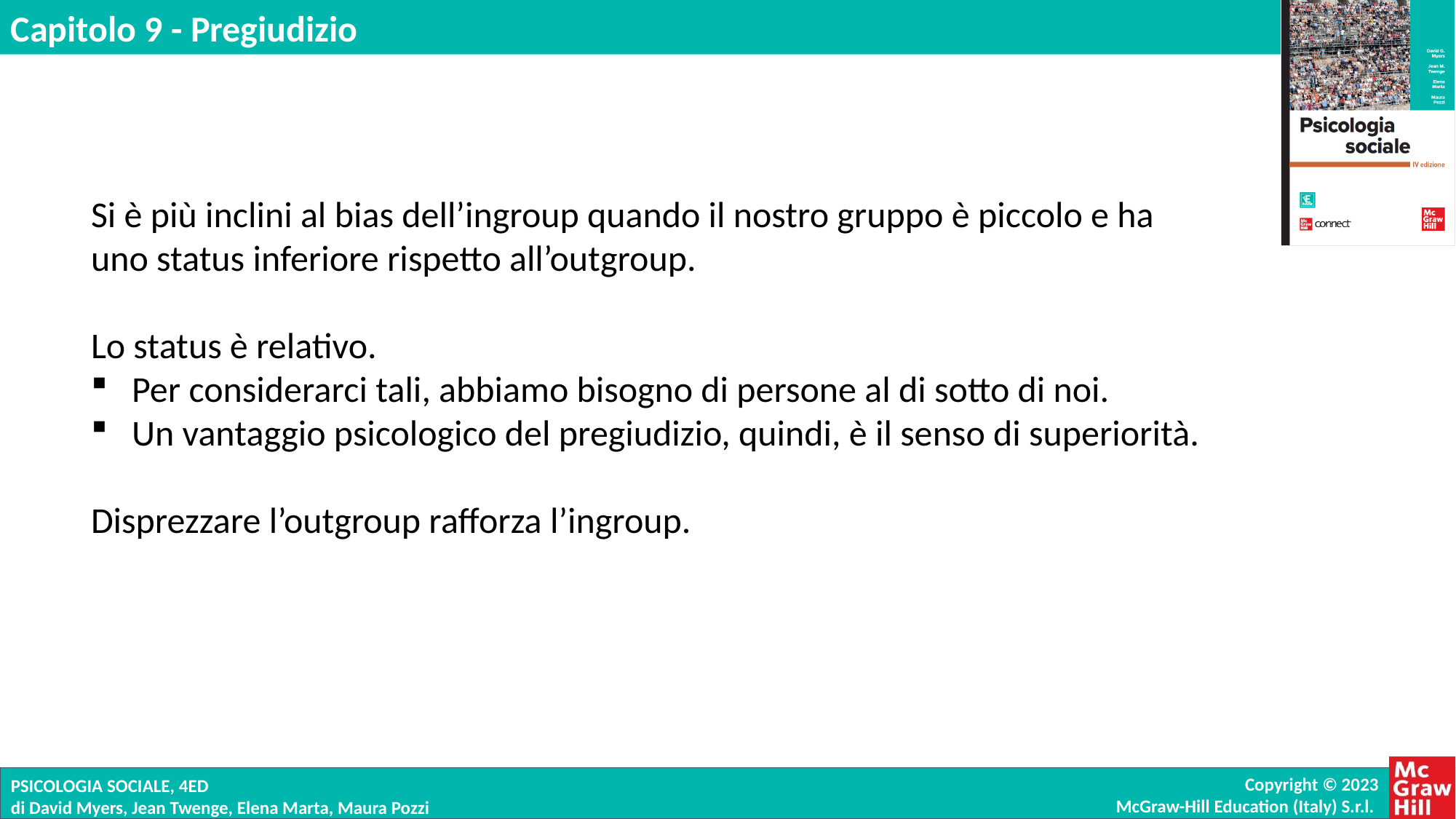

Si è più inclini al bias dell’ingroup quando il nostro gruppo è piccolo e ha uno status inferiore rispetto all’outgroup.

Lo status è relativo.
Per considerarci tali, abbiamo bisogno di persone al di sotto di noi.
Un vantaggio psicologico del pregiudizio, quindi, è il senso di superiorità.
Disprezzare l’outgroup rafforza l’ingroup.